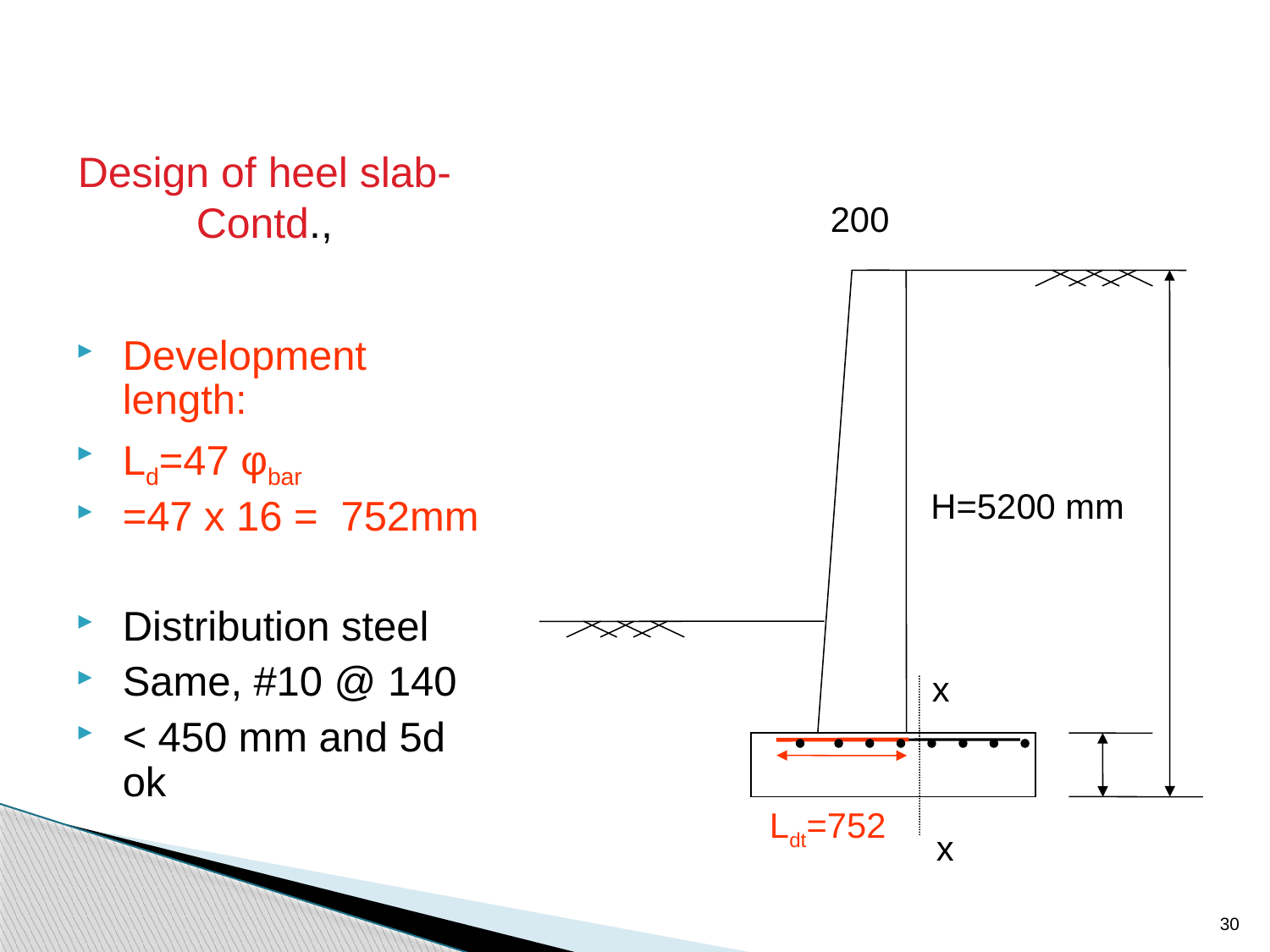

Design of heel slab-Contd.,
200

H=5200 mm

x

Ldt=752

x
# Development length:
Ld=47 φbar
=47 x 16 =  752mm

Distribution steel
Same, #10 @ 140
< 450 mm and 5d ok

30